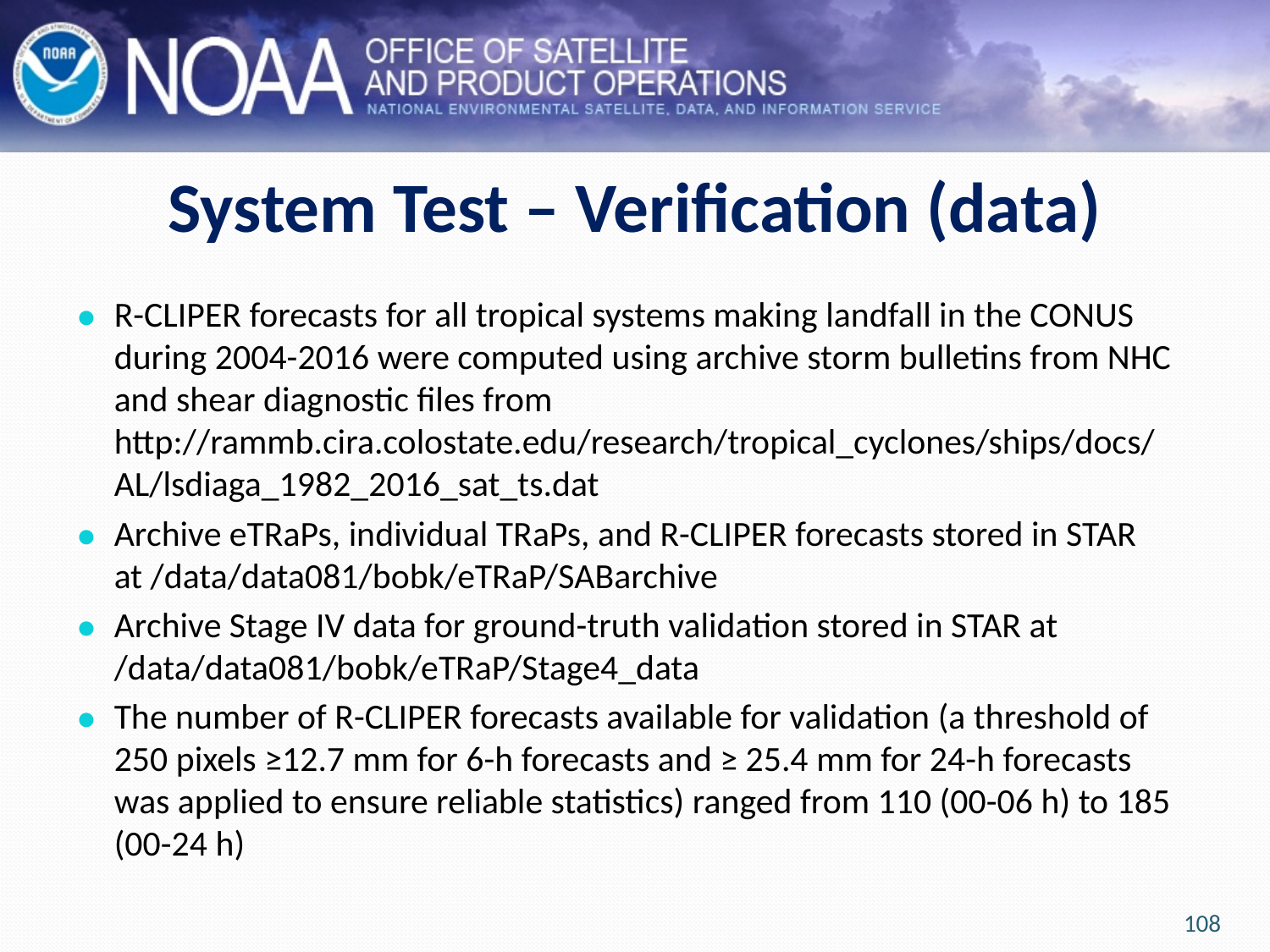

# System Test – Verification (data)
R-CLIPER forecasts for all tropical systems making landfall in the CONUS during 2004-2016 were computed using archive storm bulletins from NHC and shear diagnostic files from http://rammb.cira.colostate.edu/research/tropical_cyclones/ships/docs/AL/lsdiaga_1982_2016_sat_ts.dat
Archive eTRaPs, individual TRaPs, and R-CLIPER forecasts stored in STAR at /data/data081/bobk/eTRaP/SABarchive
Archive Stage IV data for ground-truth validation stored in STAR at /data/data081/bobk/eTRaP/Stage4_data
The number of R-CLIPER forecasts available for validation (a threshold of 250 pixels ≥12.7 mm for 6-h forecasts and ≥ 25.4 mm for 24-h forecasts was applied to ensure reliable statistics) ranged from 110 (00-06 h) to 185 (00-24 h)
108